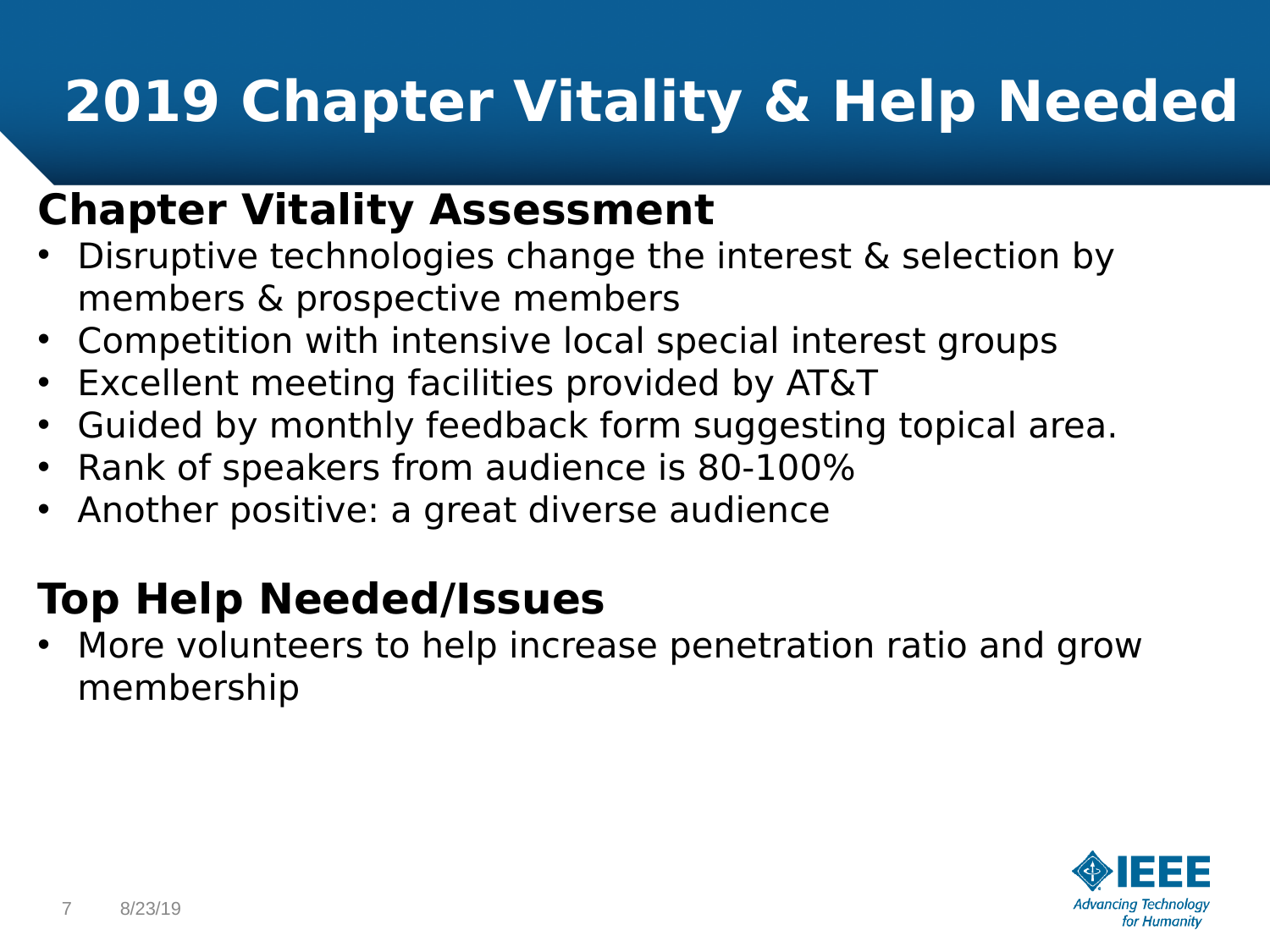

# 2019 Chapter Vitality & Help Needed
Chapter Vitality Assessment
Disruptive technologies change the interest & selection by members & prospective members
Competition with intensive local special interest groups
Excellent meeting facilities provided by AT&T
Guided by monthly feedback form suggesting topical area.
Rank of speakers from audience is 80-100%
Another positive: a great diverse audience

Top Help Needed/Issues
More volunteers to help increase penetration ratio and grow membership

7
8/23/19